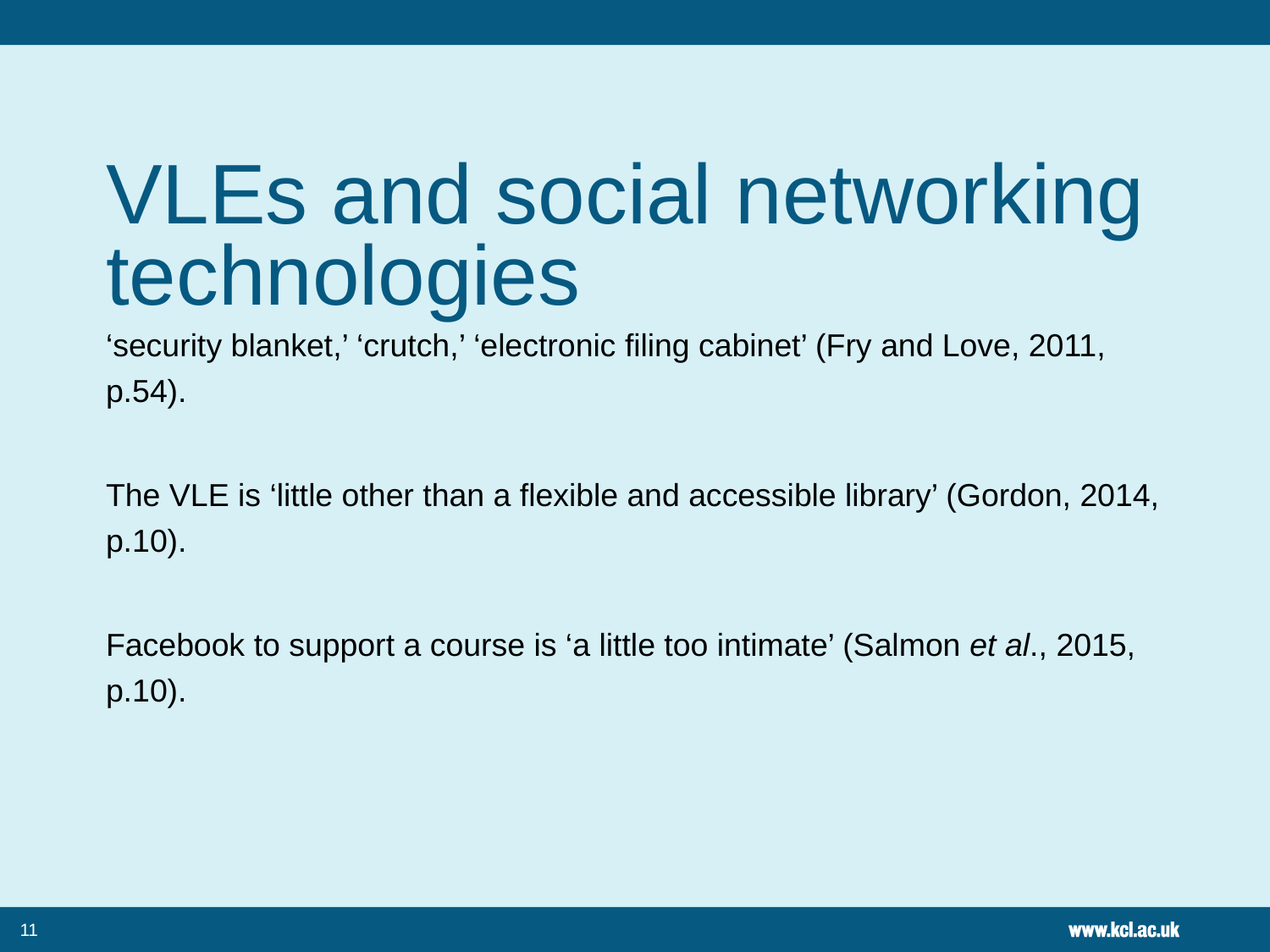

# VLEs and social networking technologies
‘security blanket,’ ‘crutch,’ ‘electronic filing cabinet’ (Fry and Love, 2011, p.54).

The VLE is ‘little other than a flexible and accessible library’ (Gordon, 2014, p.10).

Facebook to support a course is ‘a little too intimate’ (Salmon et al., 2015, p.10).
11